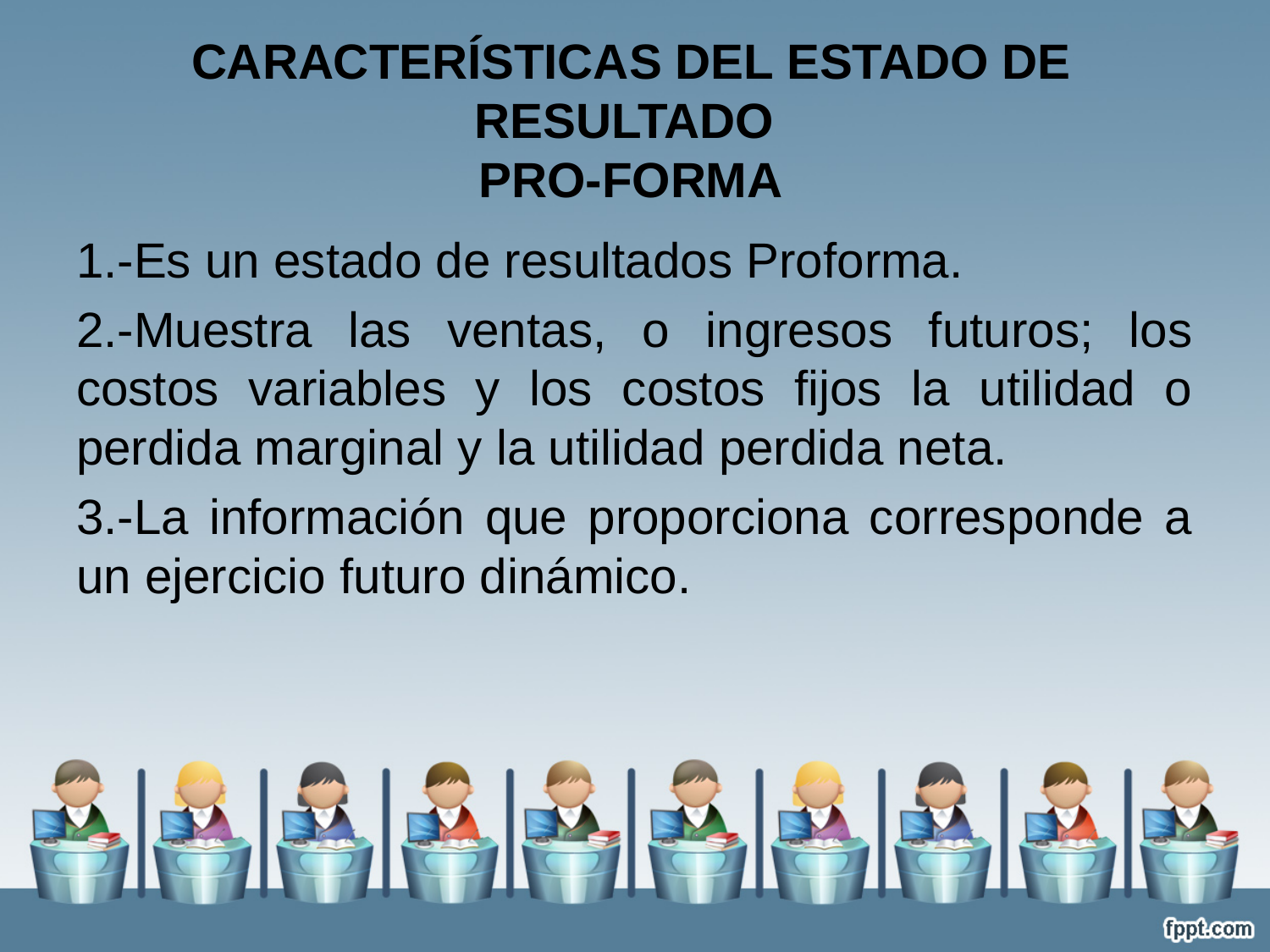

# CARACTERÍSTICAS DEL ESTADO DE RESULTADO PRO-FORMA
1.-Es un estado de resultados Proforma.
2.-Muestra las ventas, o ingresos futuros; los costos variables y los costos fijos la utilidad o perdida marginal y la utilidad perdida neta.
3.-La información que proporciona corresponde a un ejercicio futuro dinámico.